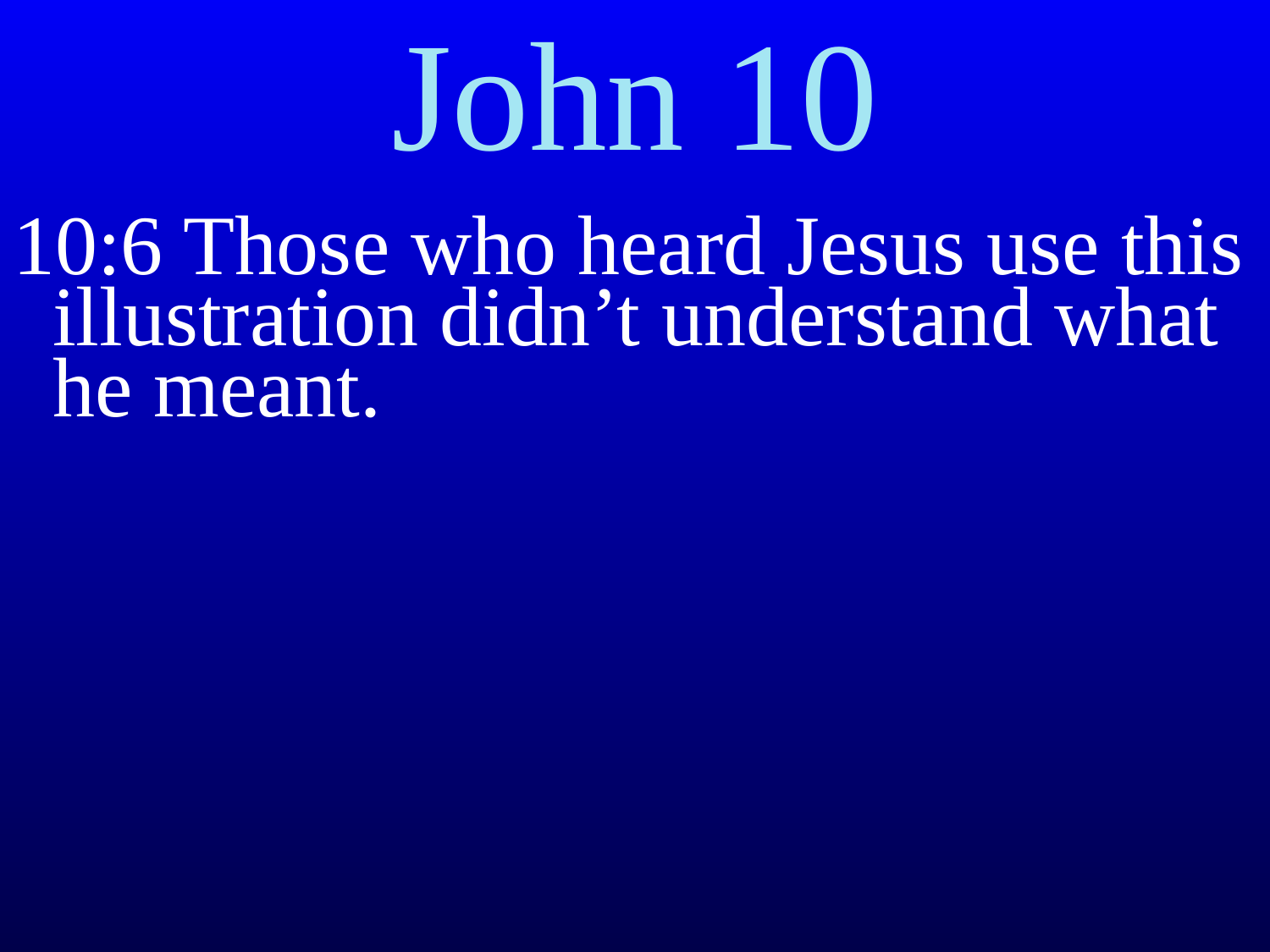

# John 10
10:6 Those who heard Jesus use this illustration didn’t understand what he meant.